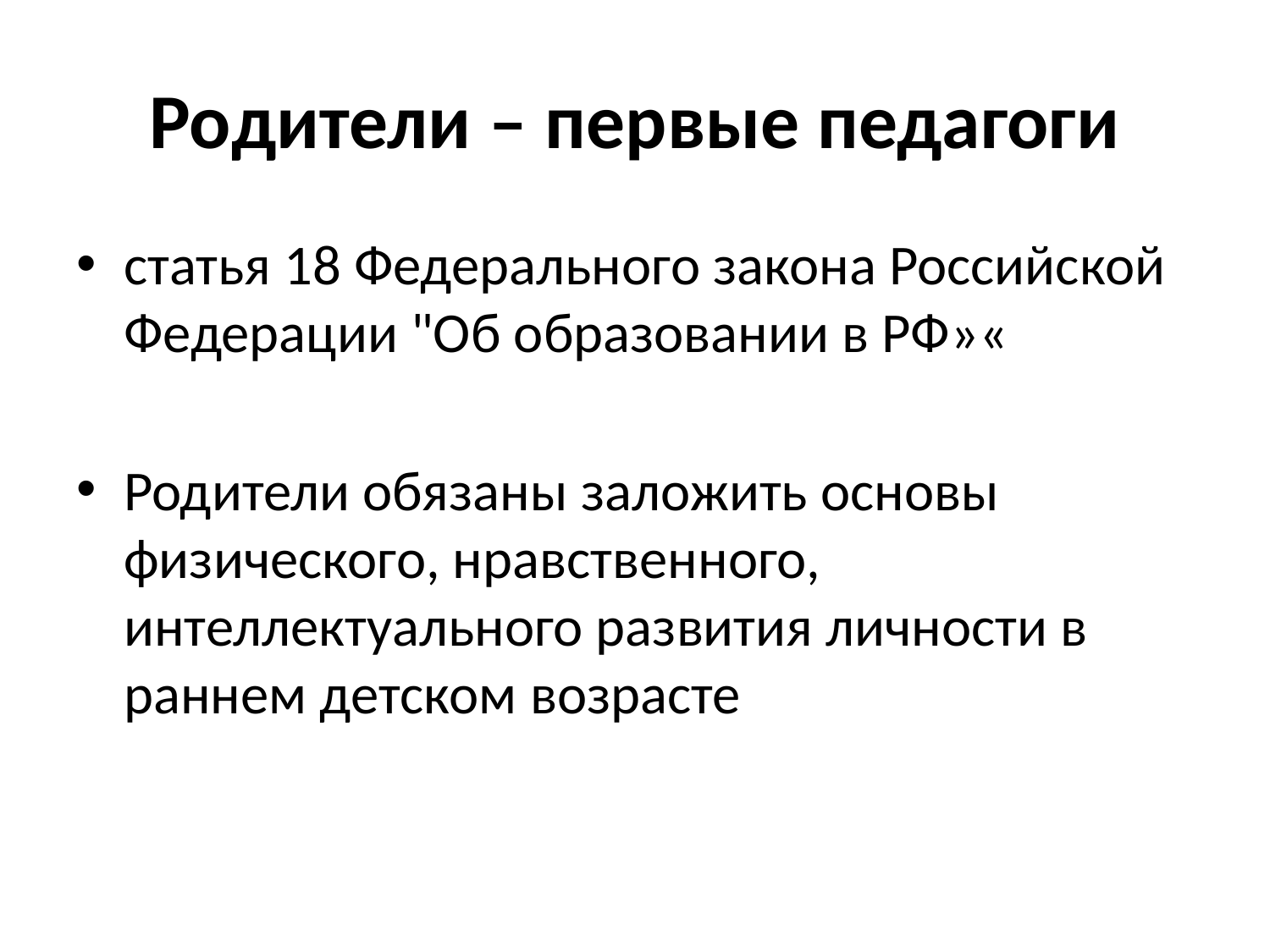

# Родители – первые педагоги
статья 18 Федерального закона Российской Федерации "Об образовании в РФ»«

Родители обязаны заложить основы физического, нравственного, интеллектуального развития личности в раннем детском возрасте